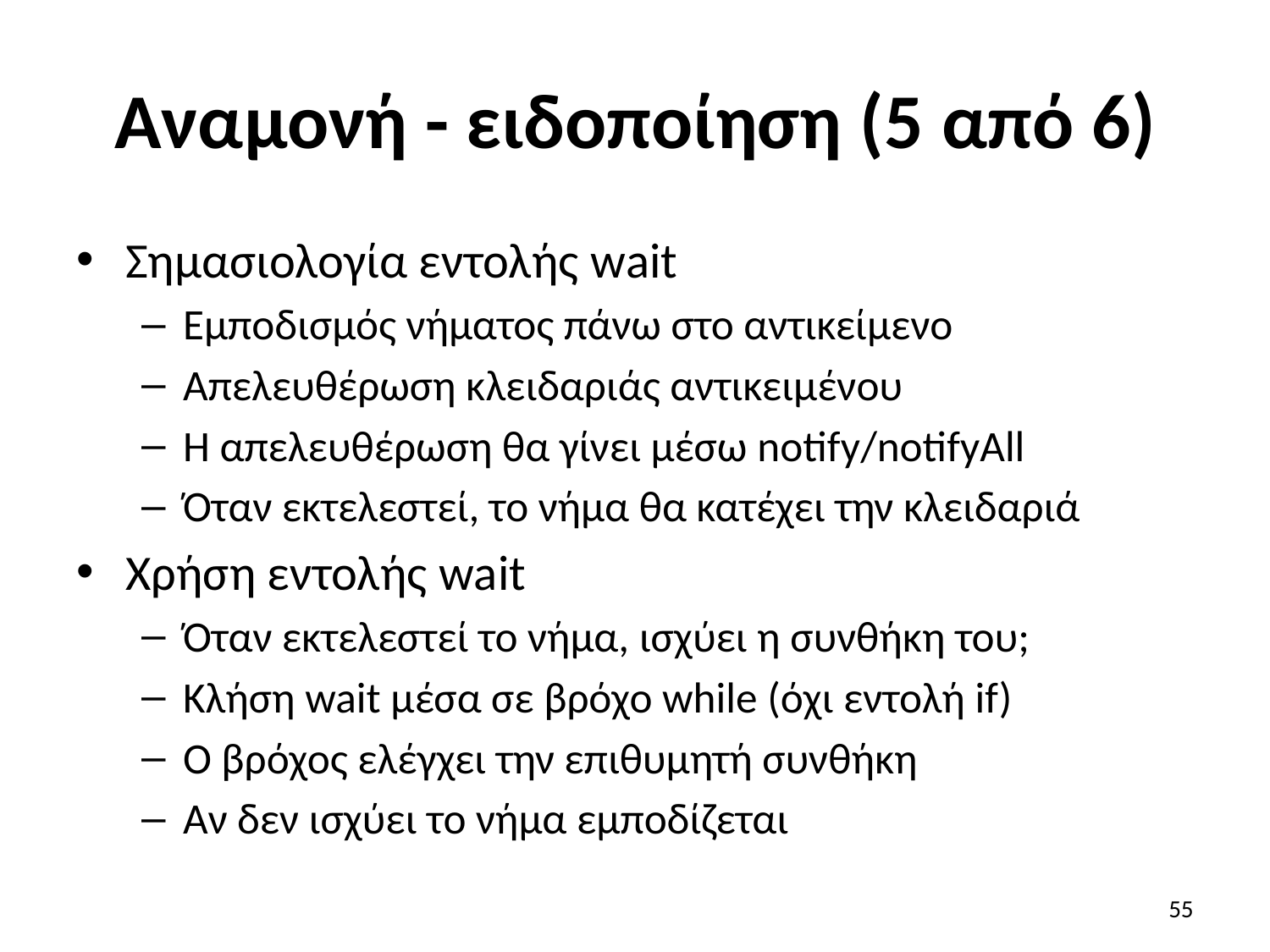

# Αναμονή - ειδοποίηση (5 από 6)
Σημασιολογία εντολής wait
Εμποδισμός νήματος πάνω στο αντικείμενο
Απελευθέρωση κλειδαριάς αντικειμένου
Η απελευθέρωση θα γίνει μέσω notify/notifyAll
Όταν εκτελεστεί, το νήμα θα κατέχει την κλειδαριά
Χρήση εντολής wait
Όταν εκτελεστεί το νήμα, ισχύει η συνθήκη του;
Κλήση wait μέσα σε βρόχο while (όχι εντολή if)
Ο βρόχος ελέγχει την επιθυμητή συνθήκη
Αν δεν ισχύει το νήμα εμποδίζεται
55